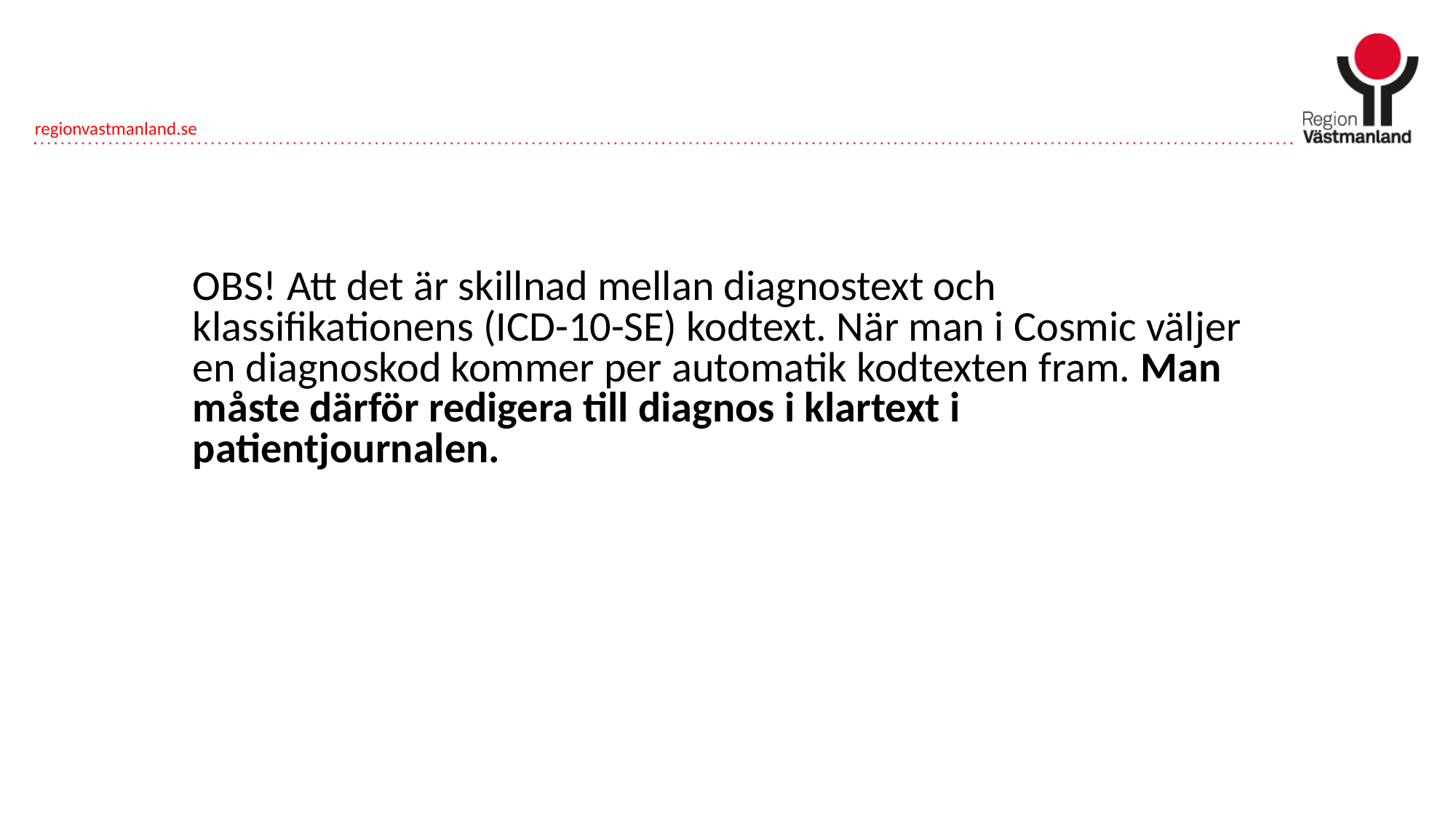

# OBS! Att det är skillnad mellan diagnostext och klassifikationens (ICD-10-SE) kodtext. När man i Cosmic väljer en diagnoskod kommer per automatik kodtexten fram. Man måste därför redigera till diagnos i klartext i patientjournalen.